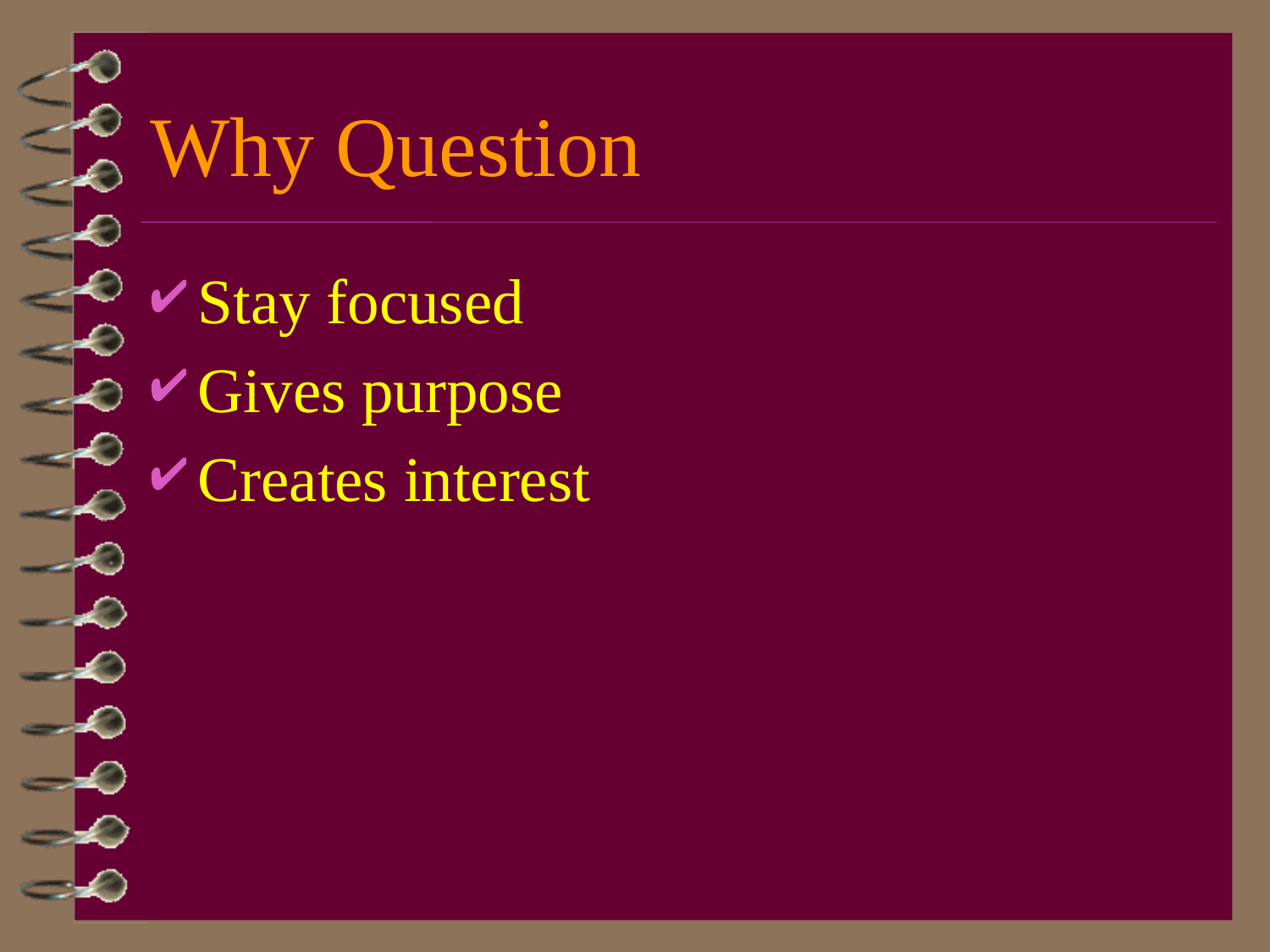

# Why Question
Stay focused
Gives purpose
Creates interest